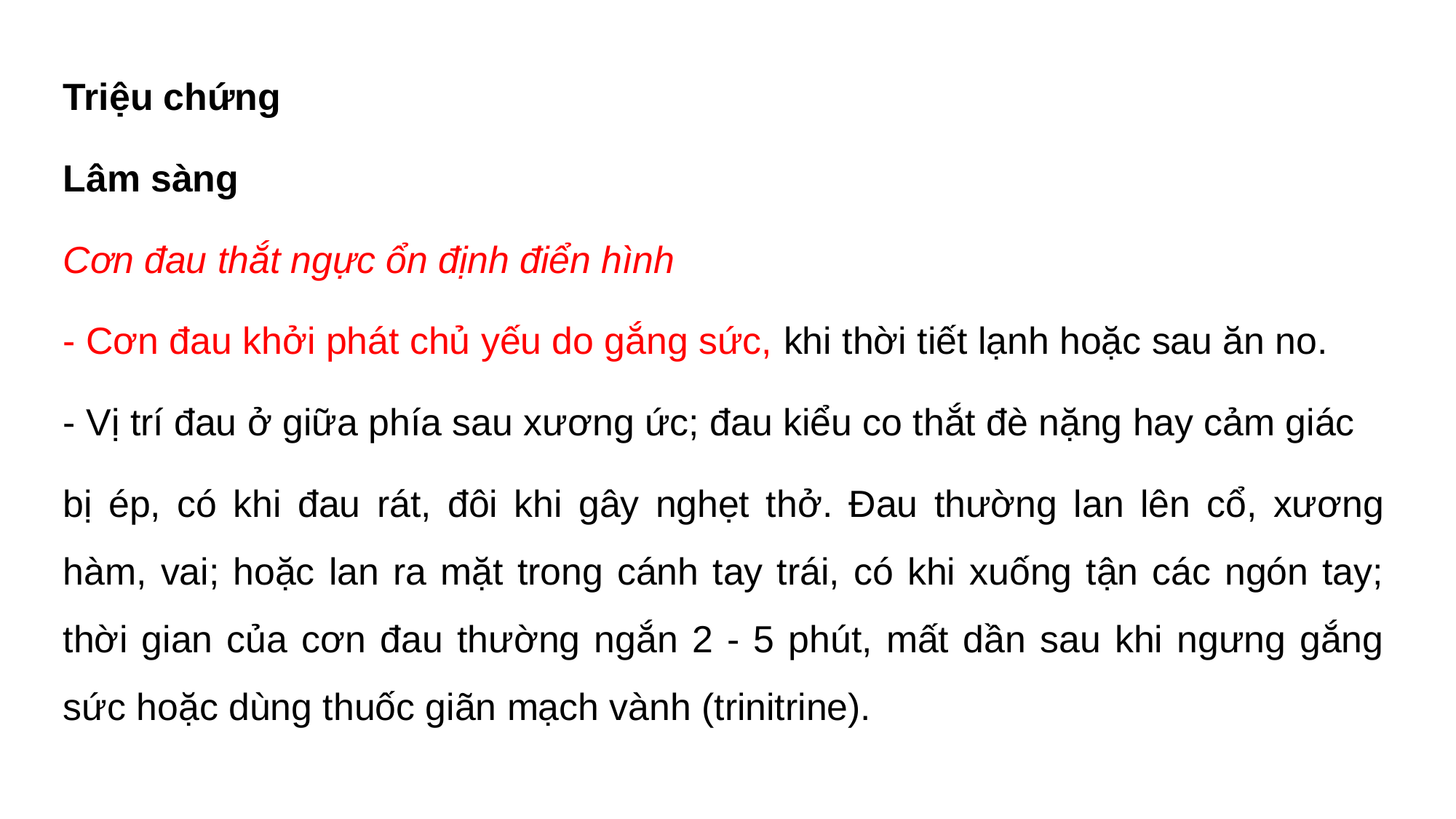

Triệu chứng
Lâm sàng
Cơn đau thắt ngực ổn định điển hình
- Cơn đau khởi phát chủ yếu do gắng sức, khi thời tiết lạnh hoặc sau ăn no.
- Vị trí đau ở giữa phía sau xương ức; đau kiểu co thắt đè nặng hay cảm giác
bị ép, có khi đau rát, đôi khi gây nghẹt thở. Đau thường lan lên cổ, xương hàm, vai; hoặc lan ra mặt trong cánh tay trái, có khi xuống tận các ngón tay; thời gian của cơn đau thường ngắn 2 - 5 phút, mất dần sau khi ngưng gắng sức hoặc dùng thuốc giãn mạch vành (trinitrine).